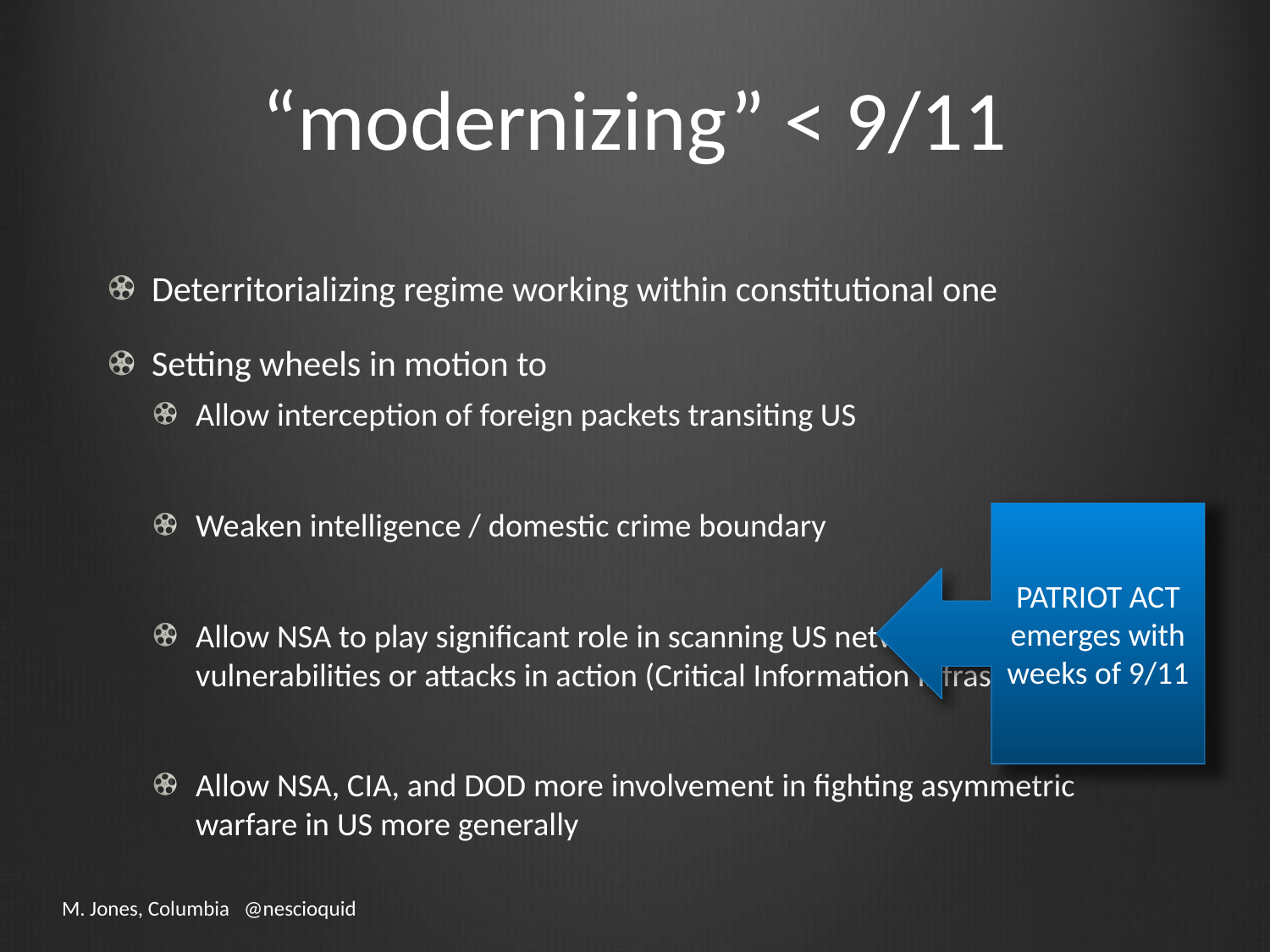

# “modernizing” < 9/11
Deterritorializing regime working within constitutional one
Setting wheels in motion to
Allow interception of foreign packets transiting US

Weaken intelligence / domestic crime boundary

Allow NSA to play significant role in scanning US networks looking for vulnerabilities or attacks in action (Critical Information Infrastructure)

Allow NSA, CIA, and DOD more involvement in fighting asymmetric warfare in US more generally
PATRIOT ACT emerges with weeks of 9/11
M. Jones, Columbia   @nescioquid